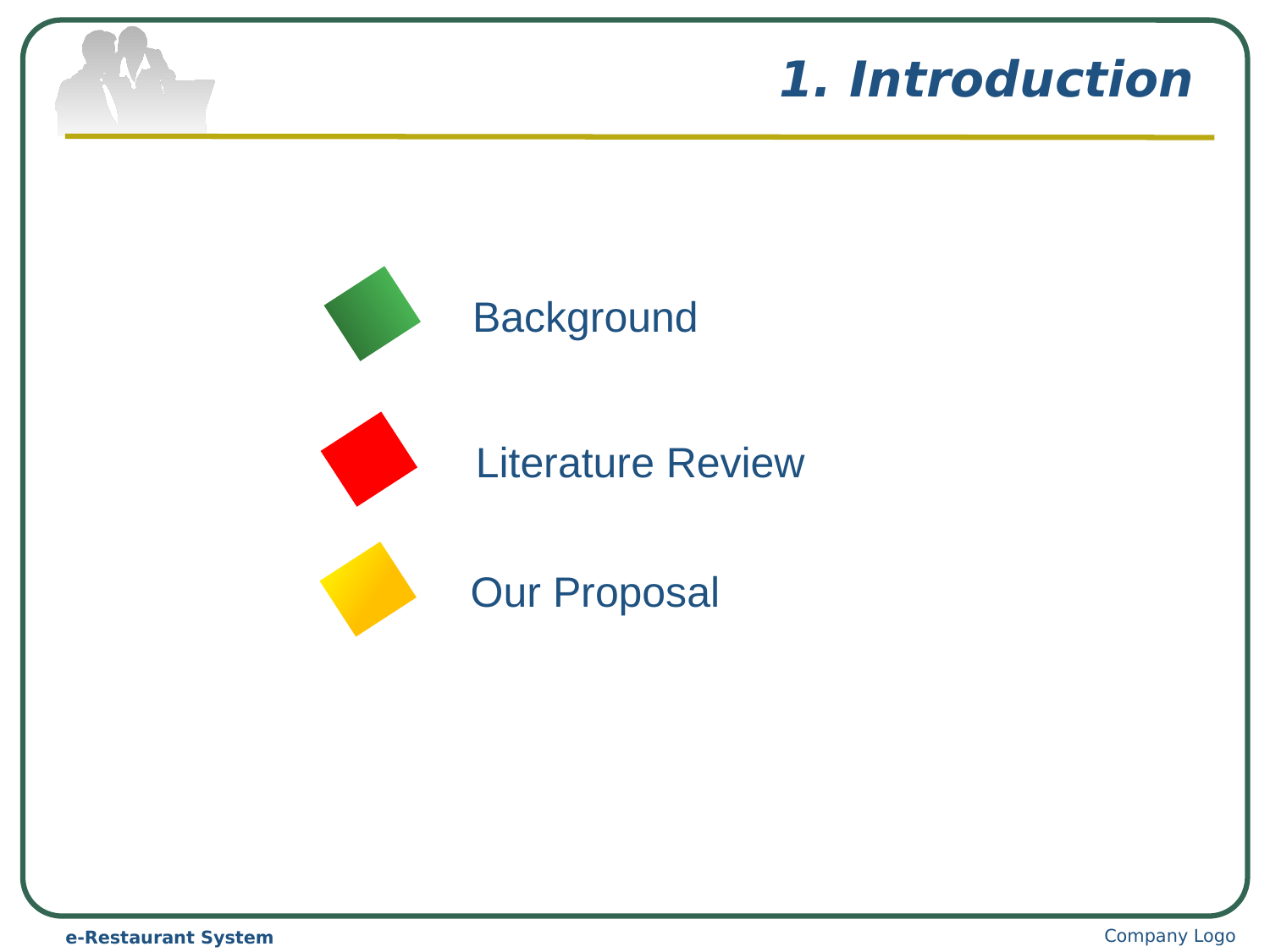

# 1. Introduction

 Background add Title

 Literature Review

 Our Proposal
Company Logo
e-Restaurant System